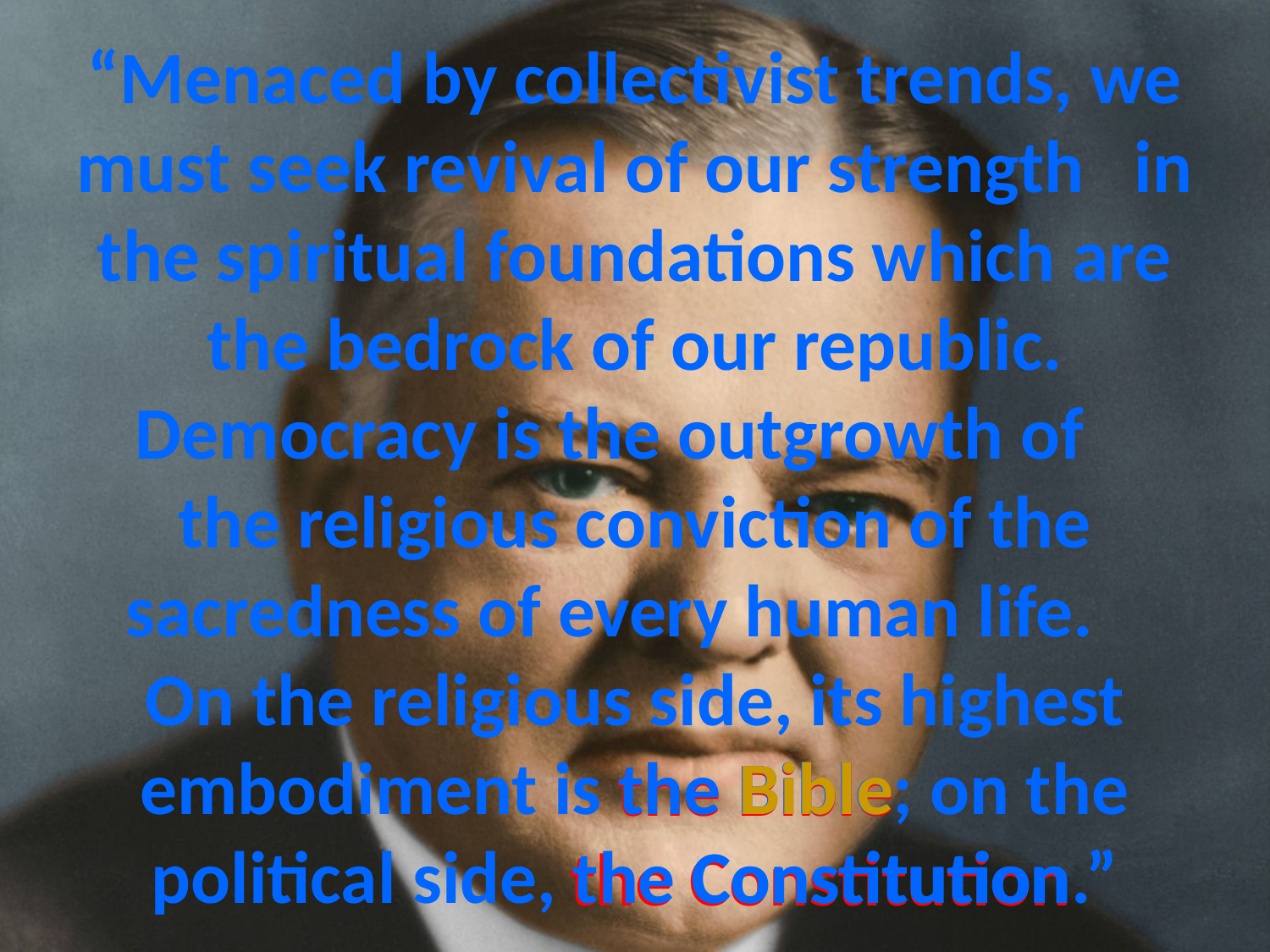

# “Menaced by collectivist trends, we must seek revival of our strength   in the spiritual foundations which are the bedrock of our republic. Democracy is the outgrowth of    the religious conviction of the sacredness of every human life.    On the religious side, its highest embodiment is the Bible; on the political side, the Constitution.”
the Bible
Bible
Bible
the Constitution
Constitution